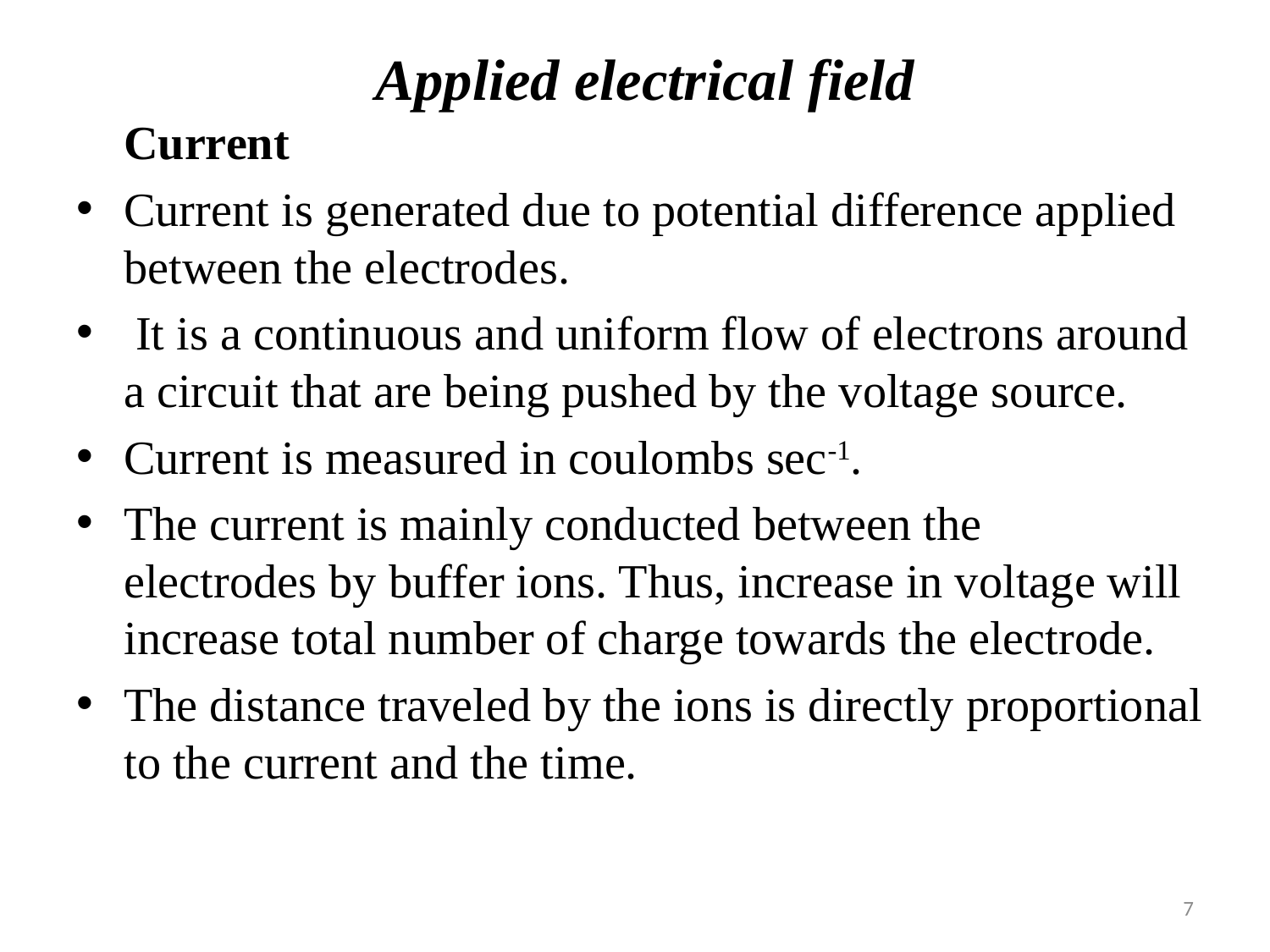

# Applied electrical field
	Current
Current is generated due to potential difference applied between the electrodes.
 It is a continuous and uniform flow of electrons around a circuit that are being pushed by the voltage source.
Current is measured in coulombs sec-1.
The current is mainly conducted between the electrodes by buffer ions. Thus, increase in voltage will increase total number of charge towards the electrode.
The distance traveled by the ions is directly proportional to the current and the time.
7